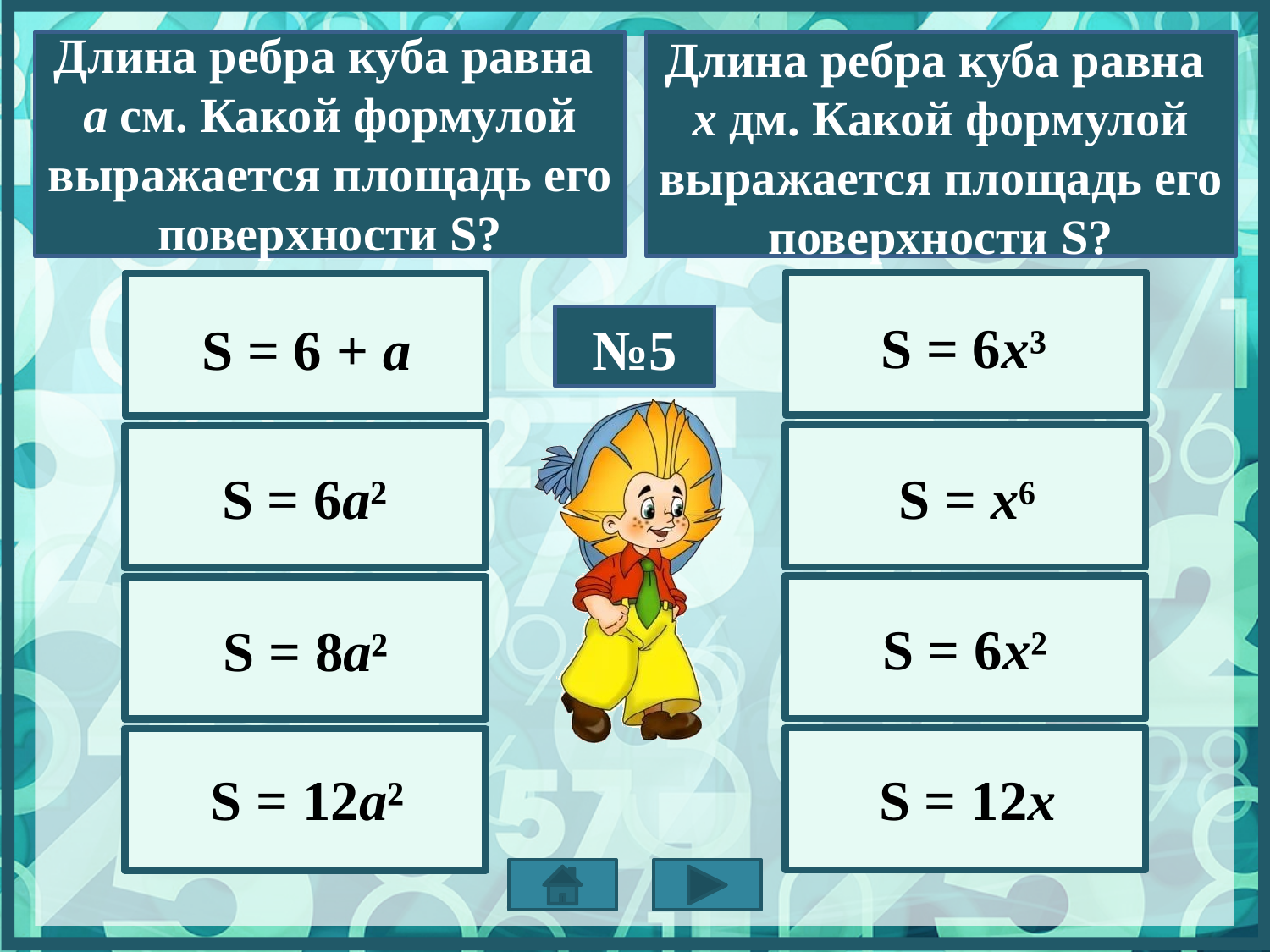

Длина ребра куба равна
а см. Какой формулой выражается площадь его поверхности S?
Длина ребра куба равна
x дм. Какой формулой выражается площадь его поверхности S?
S = 6х³
S = 6 + a
№5
S = 6a²
S = х⁶
S = 6х²
S = 8a²
S = 12х
S = 12a²